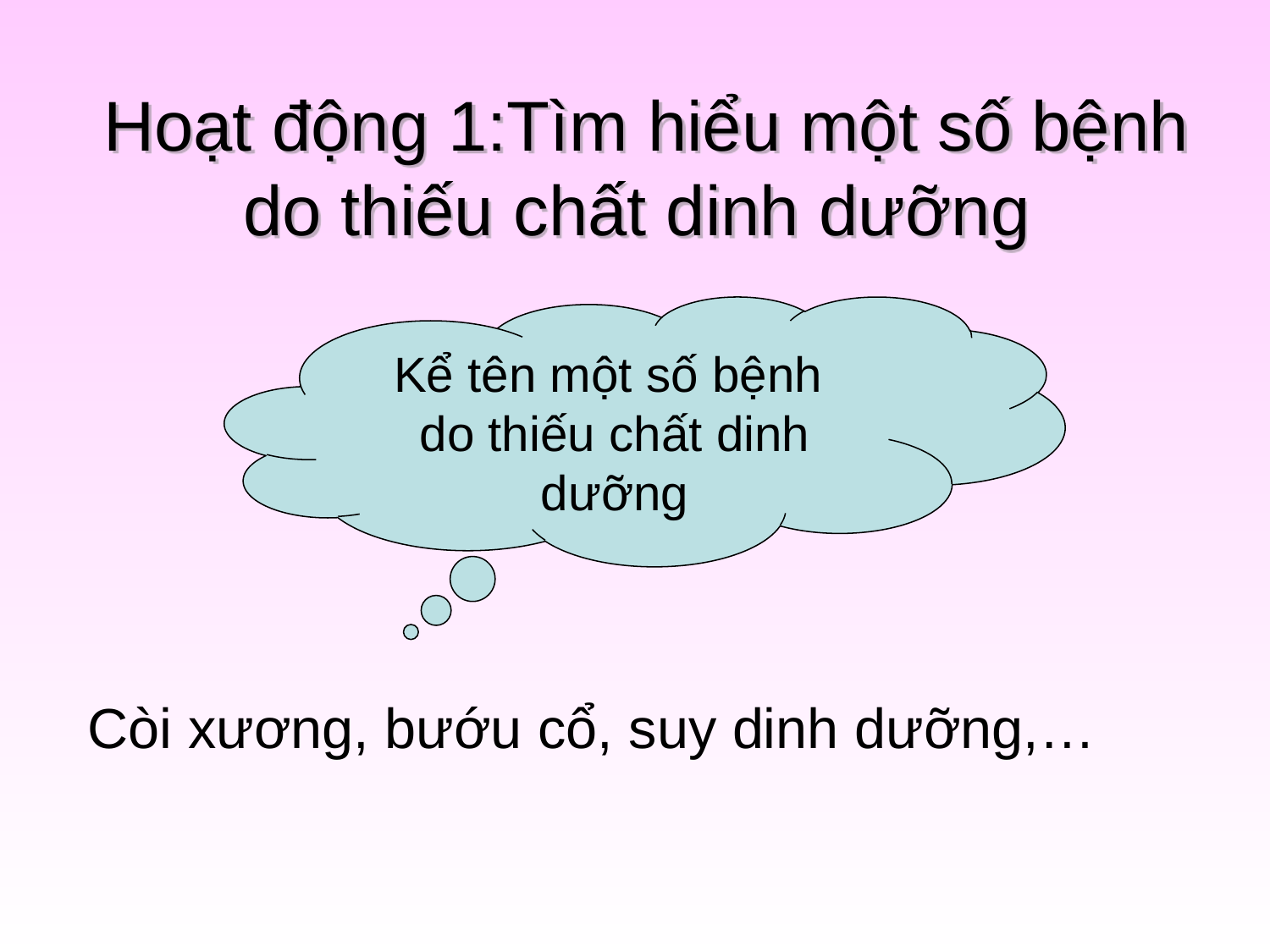

# Hoạt động 1:Tìm hiểu một số bệnh do thiếu chất dinh dưỡng
Kể tên một số bệnh
do thiếu chất dinh dưỡng
Còi xương, bướu cổ, suy dinh dưỡng,…